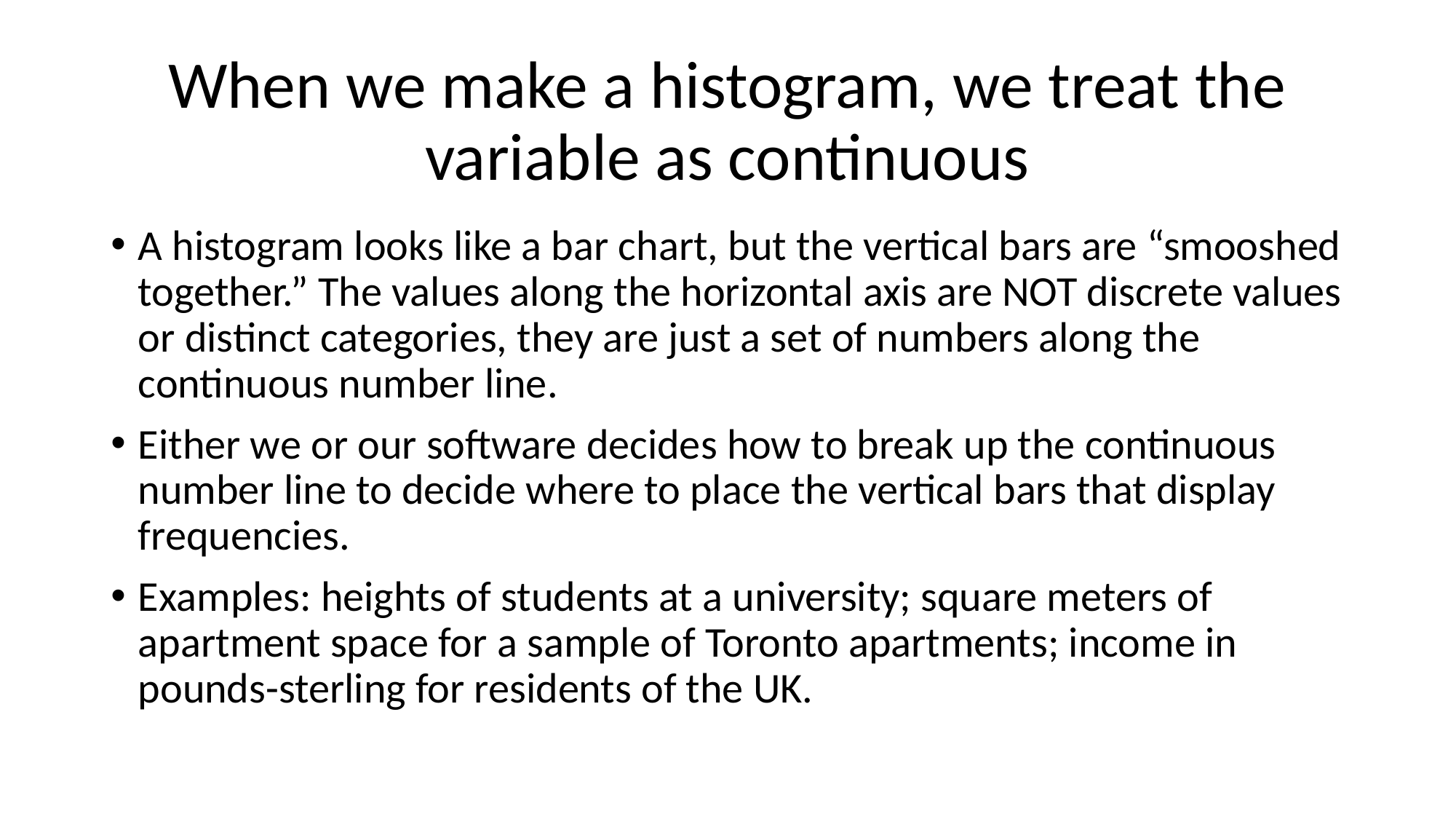

# When we make a histogram, we treat the variable as continuous
A histogram looks like a bar chart, but the vertical bars are “smooshed together.” The values along the horizontal axis are NOT discrete values or distinct categories, they are just a set of numbers along the continuous number line.
Either we or our software decides how to break up the continuous number line to decide where to place the vertical bars that display frequencies.
Examples: heights of students at a university; square meters of apartment space for a sample of Toronto apartments; income in pounds-sterling for residents of the UK.